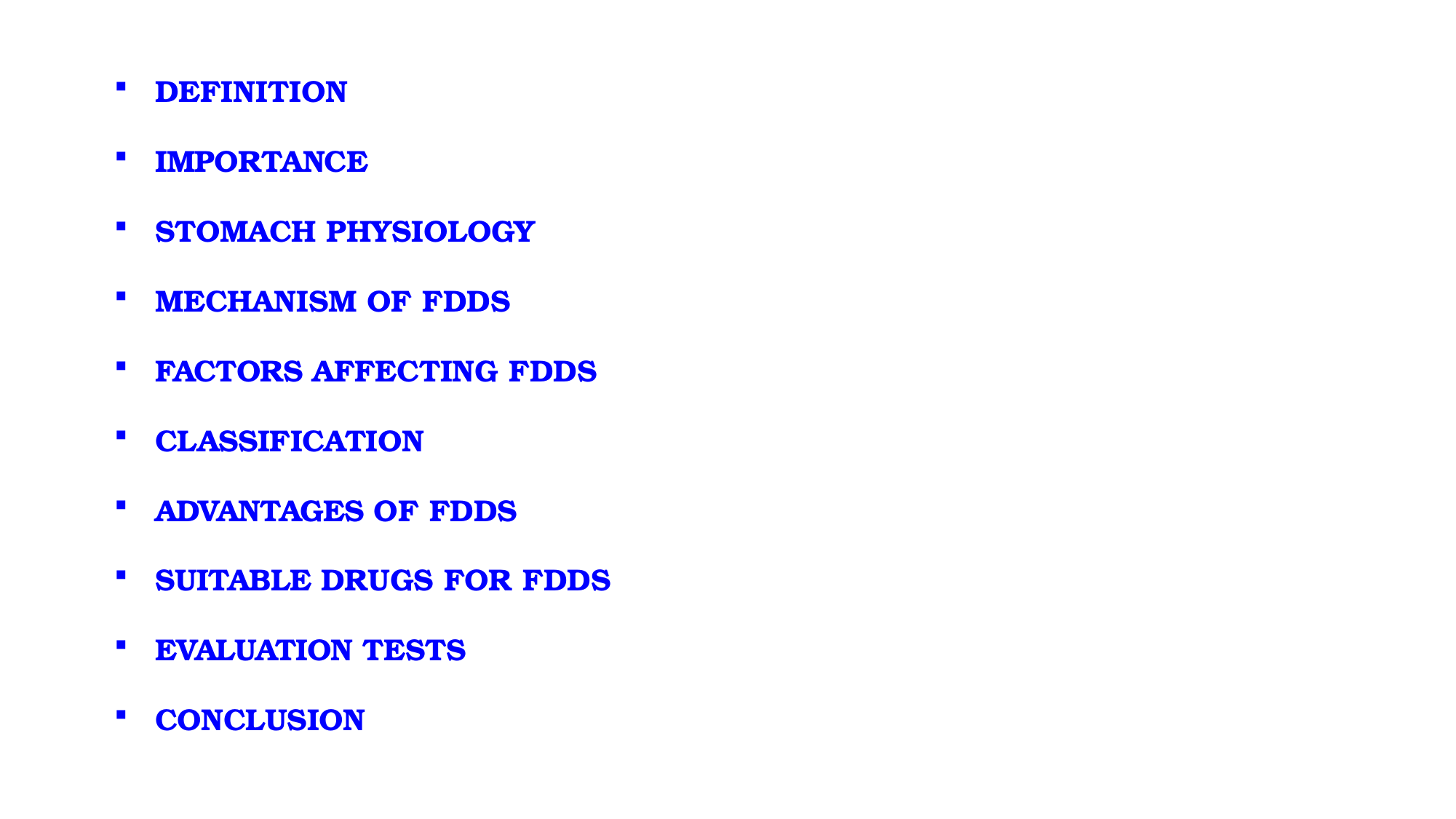

DEFINITION
IMPORTANCE
STOMACH PHYSIOLOGY
MECHANISM OF FDDS
FACTORS AFFECTING FDDS
CLASSIFICATION
ADVANTAGES OF FDDS
SUITABLE DRUGS FOR FDDS
EVALUATION TESTS
CONCLUSION